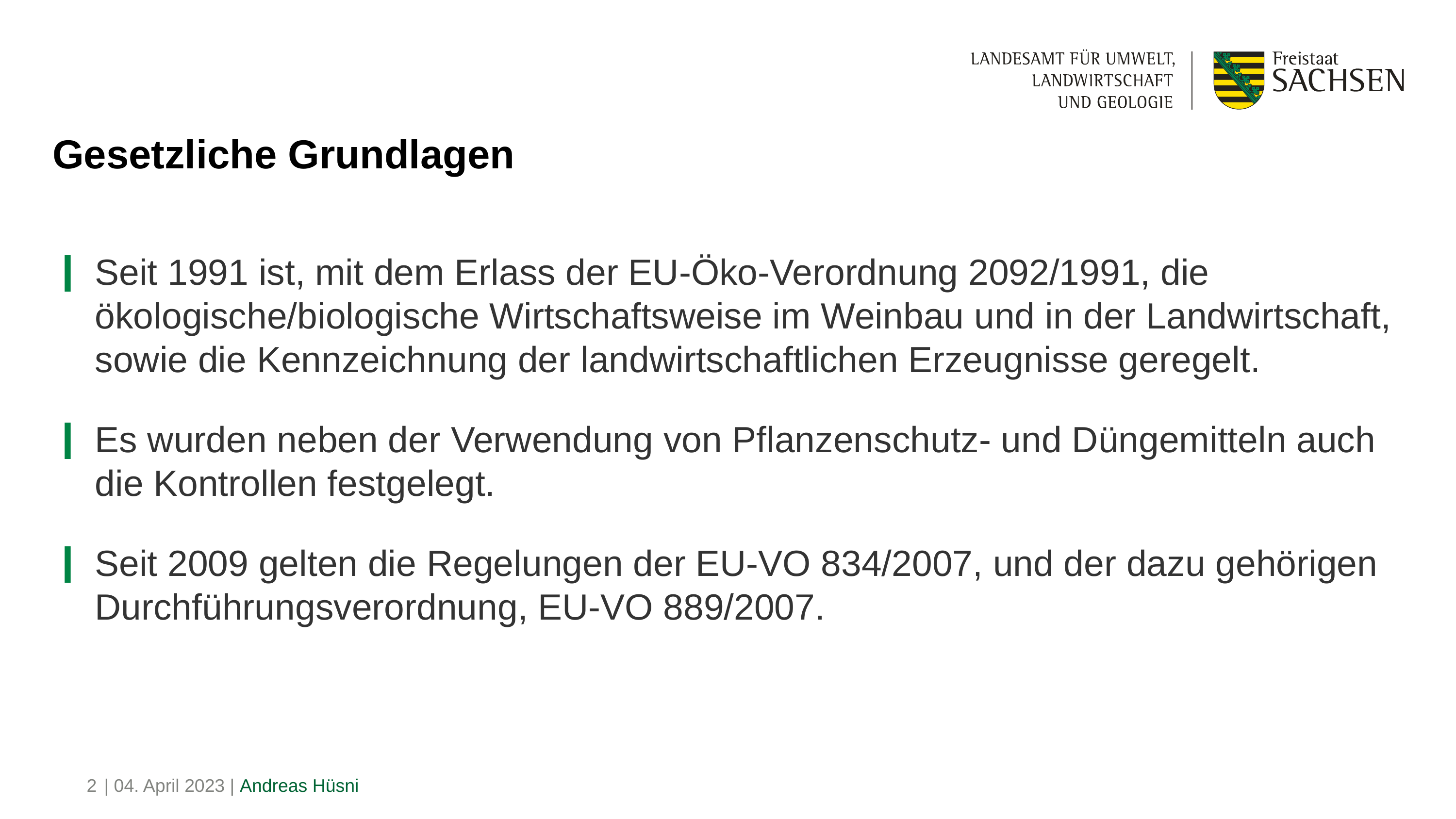

Gesetzliche Grundlagen
Seit 1991 ist, mit dem Erlass der EU-Öko-Verordnung 2092/1991, die ökologische/biologische Wirtschaftsweise im Weinbau und in der Landwirtschaft, sowie die Kennzeichnung der landwirtschaftlichen Erzeugnisse geregelt.
Es wurden neben der Verwendung von Pflanzenschutz- und Düngemitteln auch die Kontrollen festgelegt.
Seit 2009 gelten die Regelungen der EU-VO 834/2007, und der dazu gehörigen Durchführungsverordnung, EU-VO 889/2007.